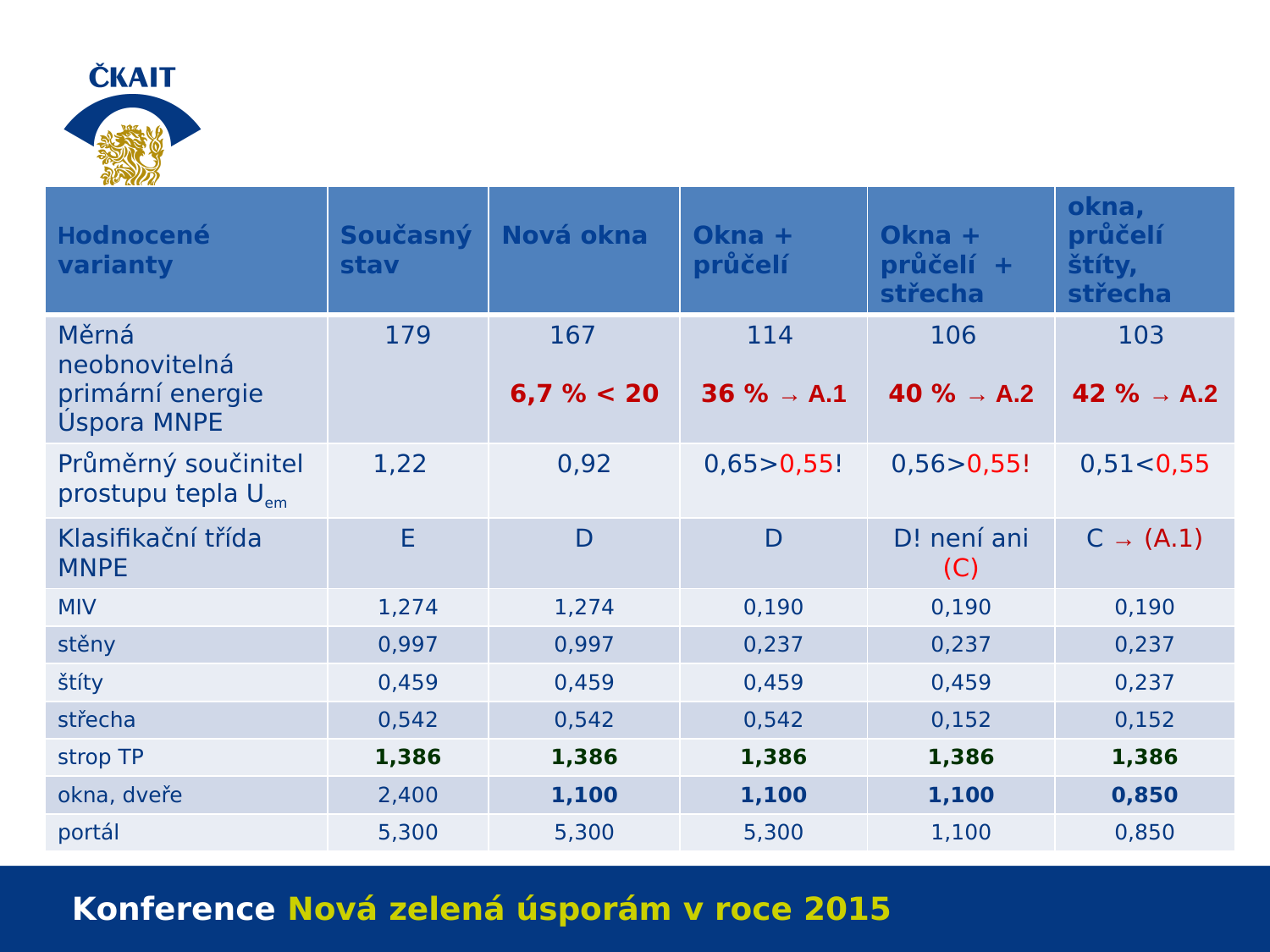

| Hodnocené varianty | Současný stav | Nová okna | Okna + průčelí | Okna + průčelí + střecha | okna, průčelí štíty, střecha |
| --- | --- | --- | --- | --- | --- |
| Měrná neobnovitelná primární energie Úspora MNPE | 179 | 167 6,7 % < 20 | 114 36 % → A.1 | 106 40 % → A.2 | 103 42 % → A.2 |
| Průměrný součinitel prostupu tepla Uem | 1,22 | 0,92 | 0,65>0,55! | 0,56>0,55! | 0,51<0,55 |
| Klasifikační třída MNPE | E | D | D | D! není ani (C) | C → (A.1) |
| MIV | 1,274 | 1,274 | 0,190 | 0,190 | 0,190 |
| stěny | 0,997 | 0,997 | 0,237 | 0,237 | 0,237 |
| štíty | 0,459 | 0,459 | 0,459 | 0,459 | 0,237 |
| střecha | 0,542 | 0,542 | 0,542 | 0,152 | 0,152 |
| strop TP | 1,386 | 1,386 | 1,386 | 1,386 | 1,386 |
| okna, dveře | 2,400 | 1,100 | 1,100 | 1,100 | 0,850 |
| portál | 5,300 | 5,300 | 5,300 | 1,100 | 0,850 |
Konference Nová zelená úsporám v roce 2015